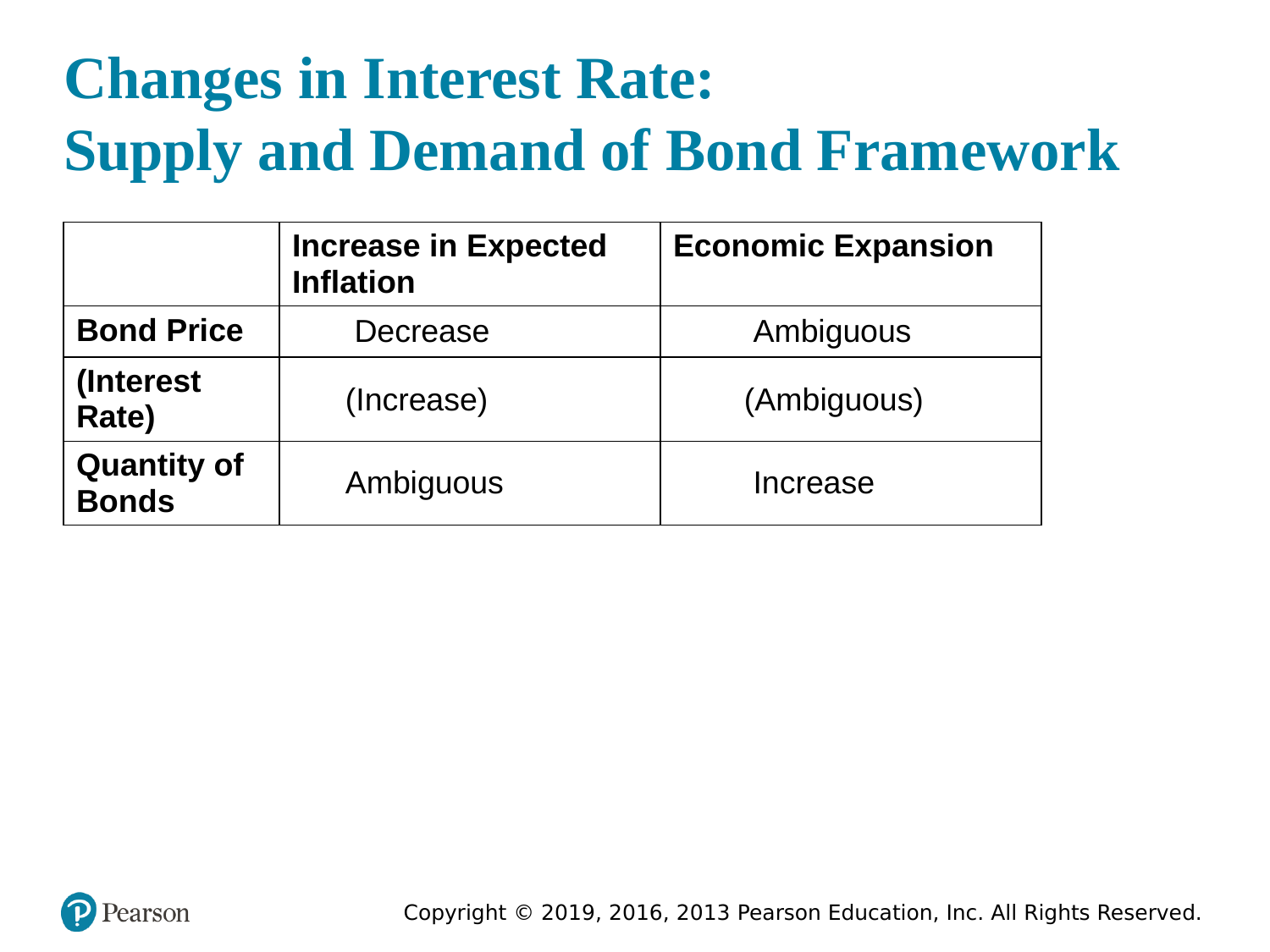

# Changes in Interest Rate: Supply and Demand of Bond Framework
|  | Increase in Expected Inflation | Economic Expansion |
| --- | --- | --- |
| Bond Price | Decrease | Ambiguous |
| (Interest Rate) | (Increase) | (Ambiguous) |
| Quantity of Bonds | Ambiguous | Increase |